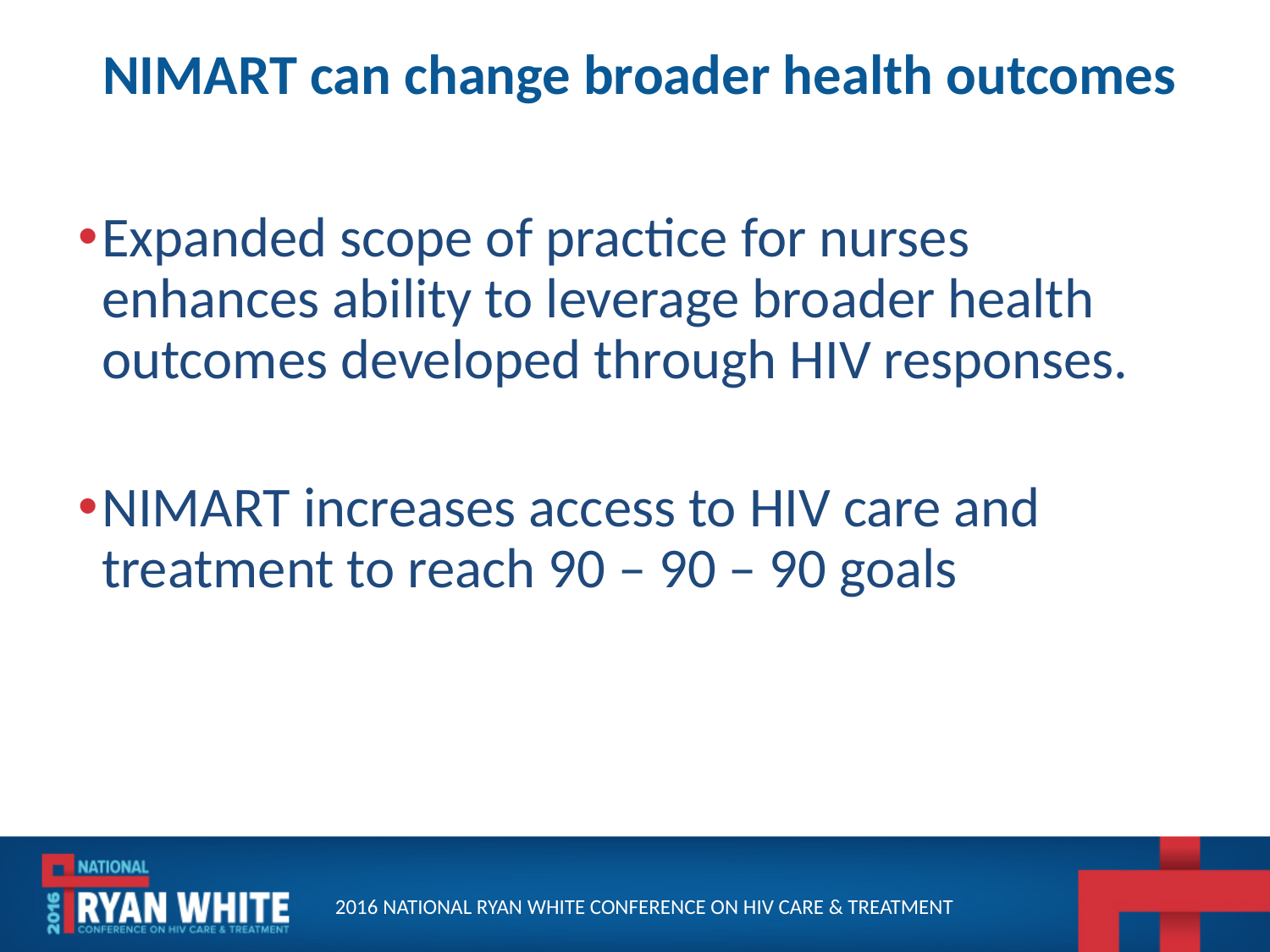

# NIMART can change broader health outcomes
Expanded scope of practice for nurses enhances ability to leverage broader health outcomes developed through HIV responses.

NIMART increases access to HIV care and treatment to reach 90 – 90 – 90 goals